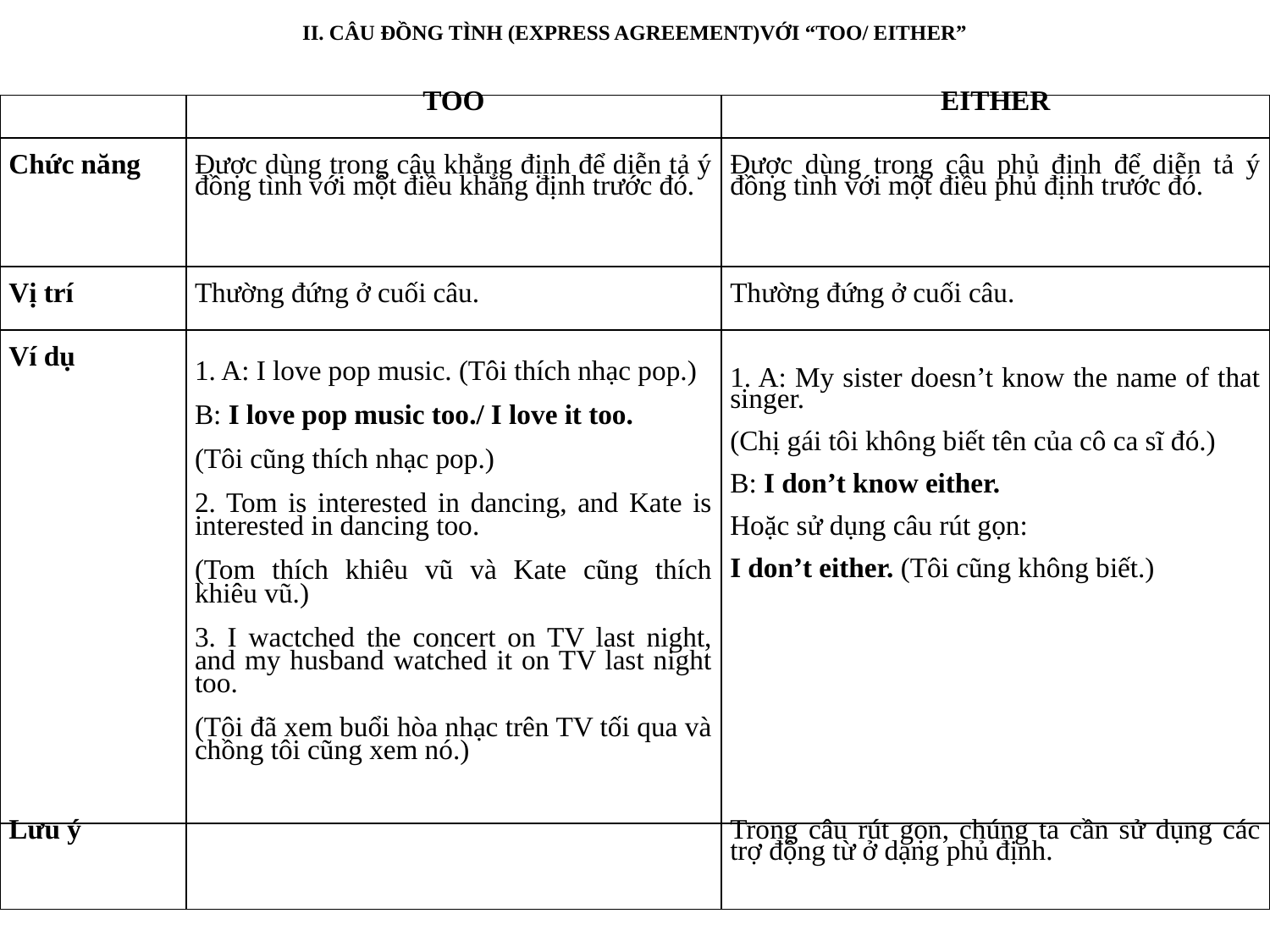

II. CÂU ĐỒNG TÌNH (EXPRESS AGREEMENT)VỚI “TOO/ EITHER”
|  | TOO | EITHER |
| --- | --- | --- |
| Chức năng | Được dùng trong câu khẳng định để diễn tả ý đồng tình với một điều khẳng định trước đó. | Được dùng trong câu phủ định để diễn tả ý đồng tình với một điều phủ định trước đó. |
| Vị trí | Thường đứng ở cuối câu. | Thường đứng ở cuối câu. |
| Ví dụ | 1. A: I love pop music. (Tôi thích nhạc pop.) B: I love pop music too./ I love it too. (Tôi cũng thích nhạc pop.) 2. Tom is interested in dancing, and Kate is interested in dancing too. (Tom thích khiêu vũ và Kate cũng thích khiêu vũ.) 3. I wactched the concert on TV last night, and my husband watched it on TV last night too. (Tôi đã xem buổi hòa nhạc trên TV tối qua và chồng tôi cũng xem nó.) | 1. A: My sister doesn’t know the name of that singer. (Chị gái tôi không biết tên của cô ca sĩ đó.) B: I don’t know either. Hoặc sử dụng câu rút gọn: I don’t either. (Tôi cũng không biết.) |
| Lưu ý |  | Trong câu rút gọn, chúng ta cần sử dụng các trợ động từ ở dạng phủ định. |